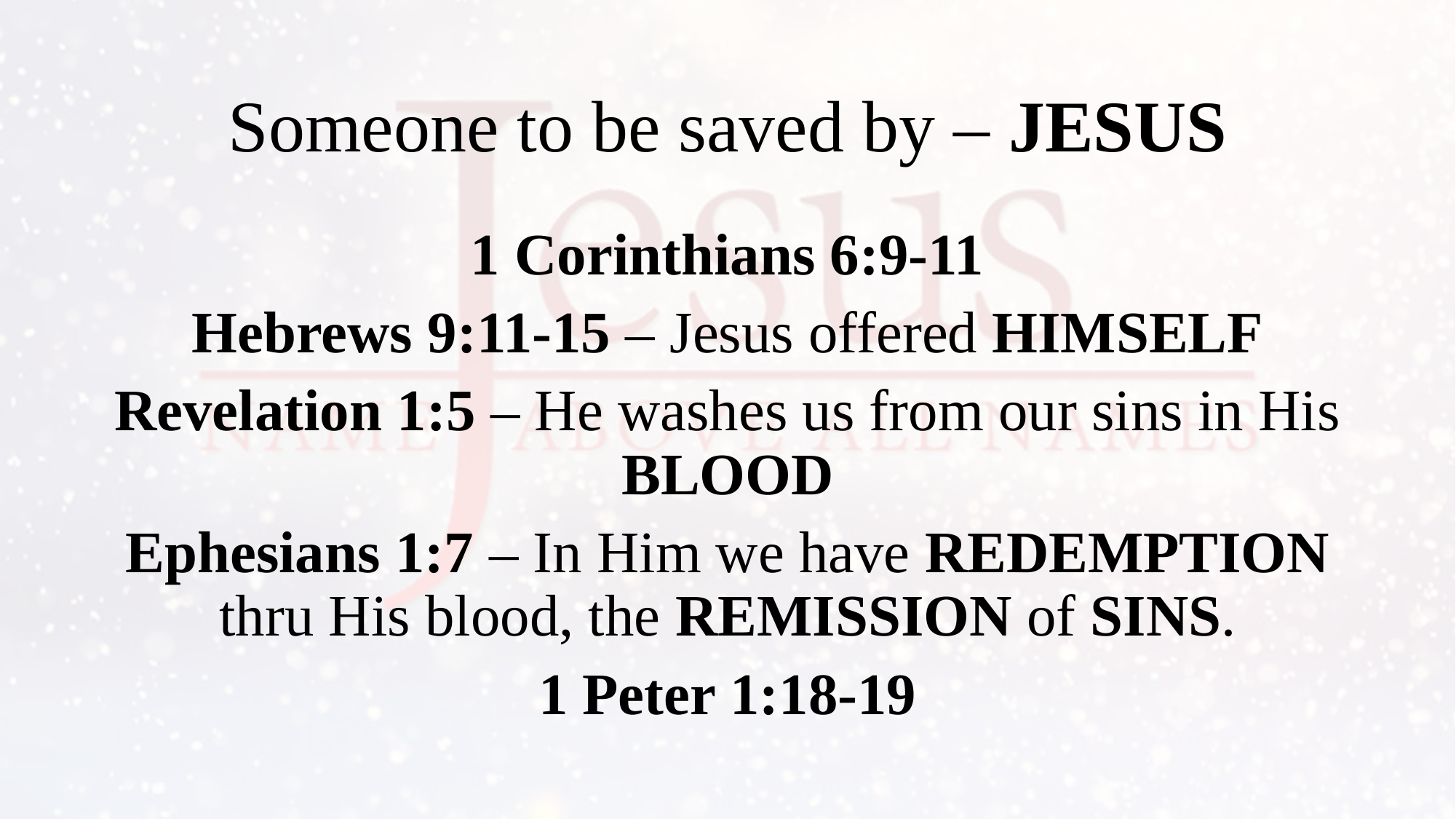

# Someone to be saved by – JESUS
1 Corinthians 6:9-11
Hebrews 9:11-15 – Jesus offered HIMSELF
Revelation 1:5 – He washes us from our sins in His BLOOD
Ephesians 1:7 – In Him we have REDEMPTION thru His blood, the REMISSION of SINS.
1 Peter 1:18-19